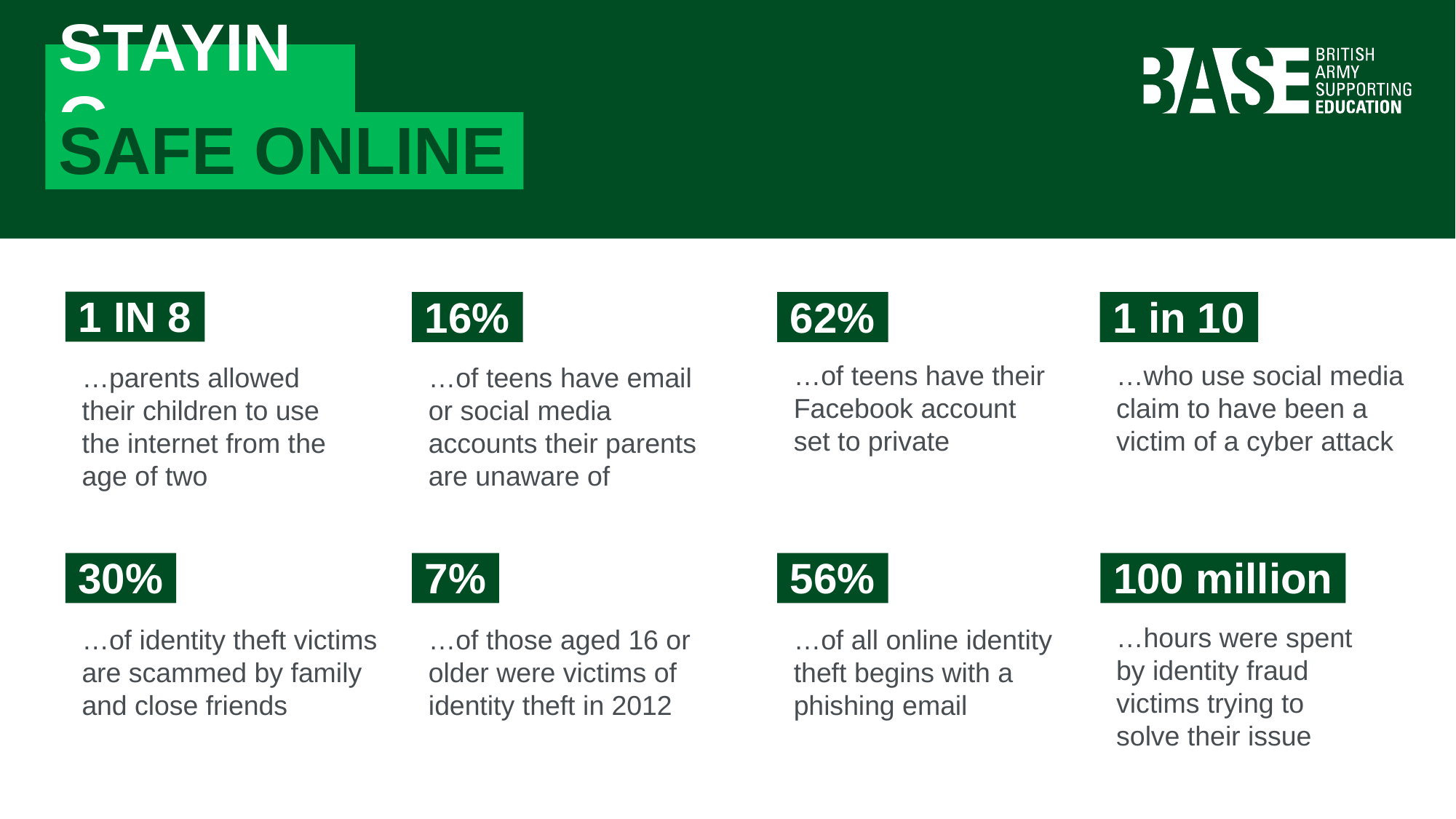

STAYING
SAFE ONLINE
1 IN 8
…parents allowed their children to use the internet from the age of two
16%
…of teens have email or social media accounts their parents are unaware of
62%
…of teens have their Facebook account set to private
1 in 10
…who use social media claim to have been a victim of a cyber attack
30%
…of identity theft victims are scammed by family
and close friends
7%
…of those aged 16 or older were victims of identity theft in 2012
56%
…of all online identity theft begins with a phishing email
100 million
…hours were spent by identity fraud victims trying to solve their issue